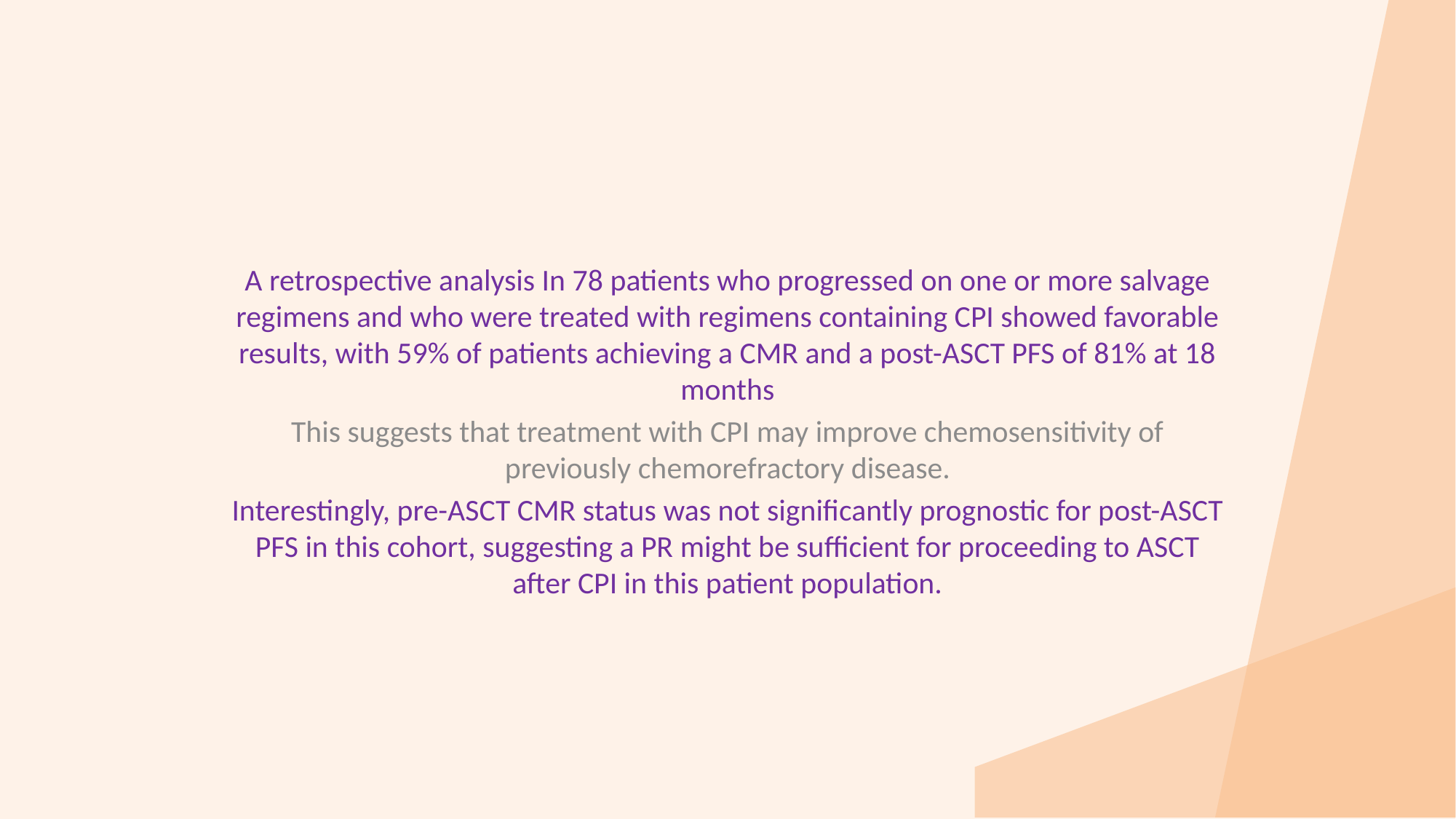

A retrospective analysis In 78 patients who progressed on one or more salvage regimens and who were treated with regimens containing CPI showed favorable results, with 59% of patients achieving a CMR and a post-ASCT PFS of 81% at 18 months
This suggests that treatment with CPI may improve chemosensitivity of previously chemorefractory disease.
Interestingly, pre-ASCT CMR status was not significantly prognostic for post-ASCT PFS in this cohort, suggesting a PR might be sufficient for proceeding to ASCT after CPI in this patient population.